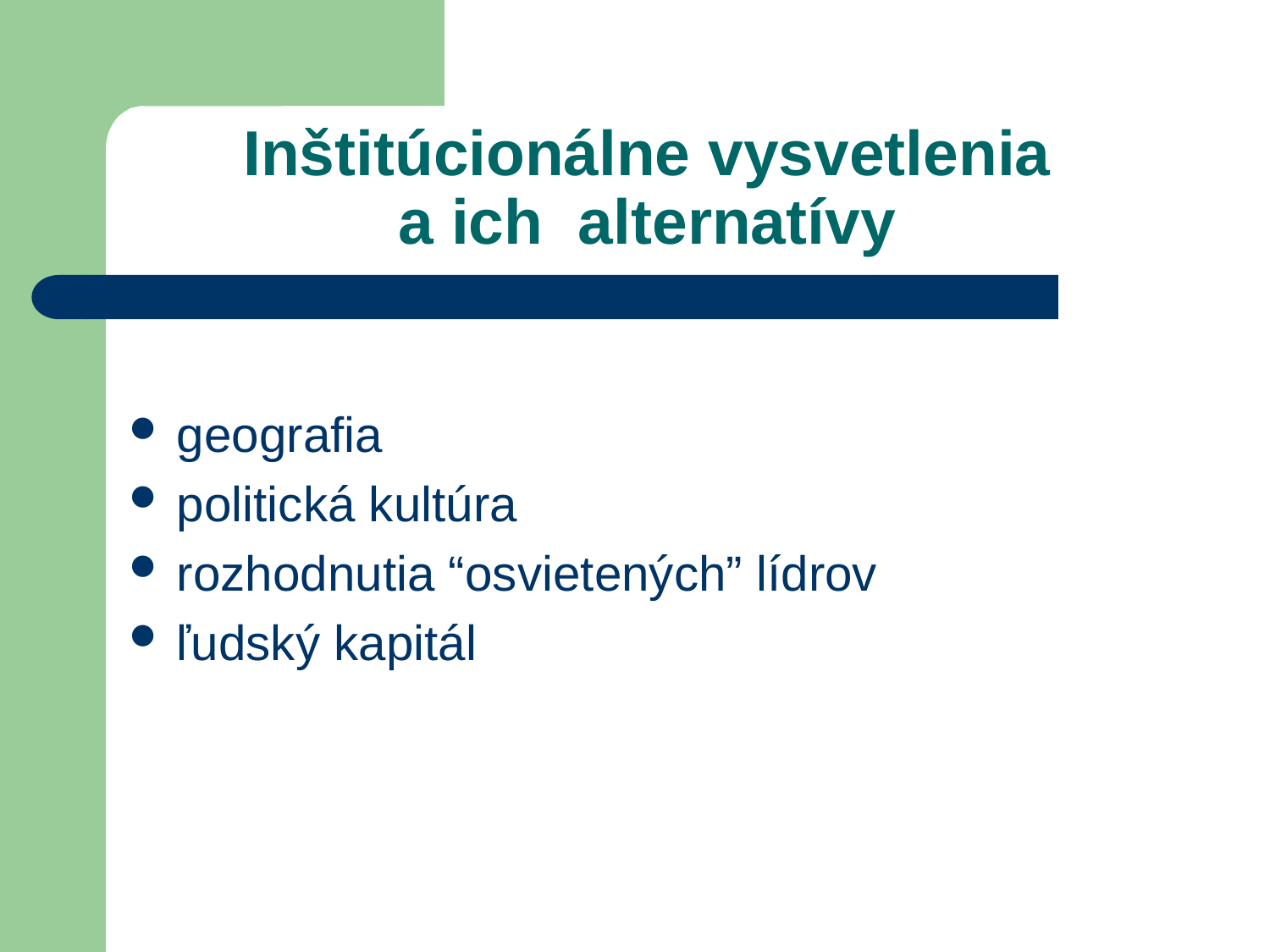

# Inštitúcionálne vysvetlenia a ich  alternatívy

geografia
politická kultúra
rozhodnutia “osvietených” lídrov
ľudský kapitál